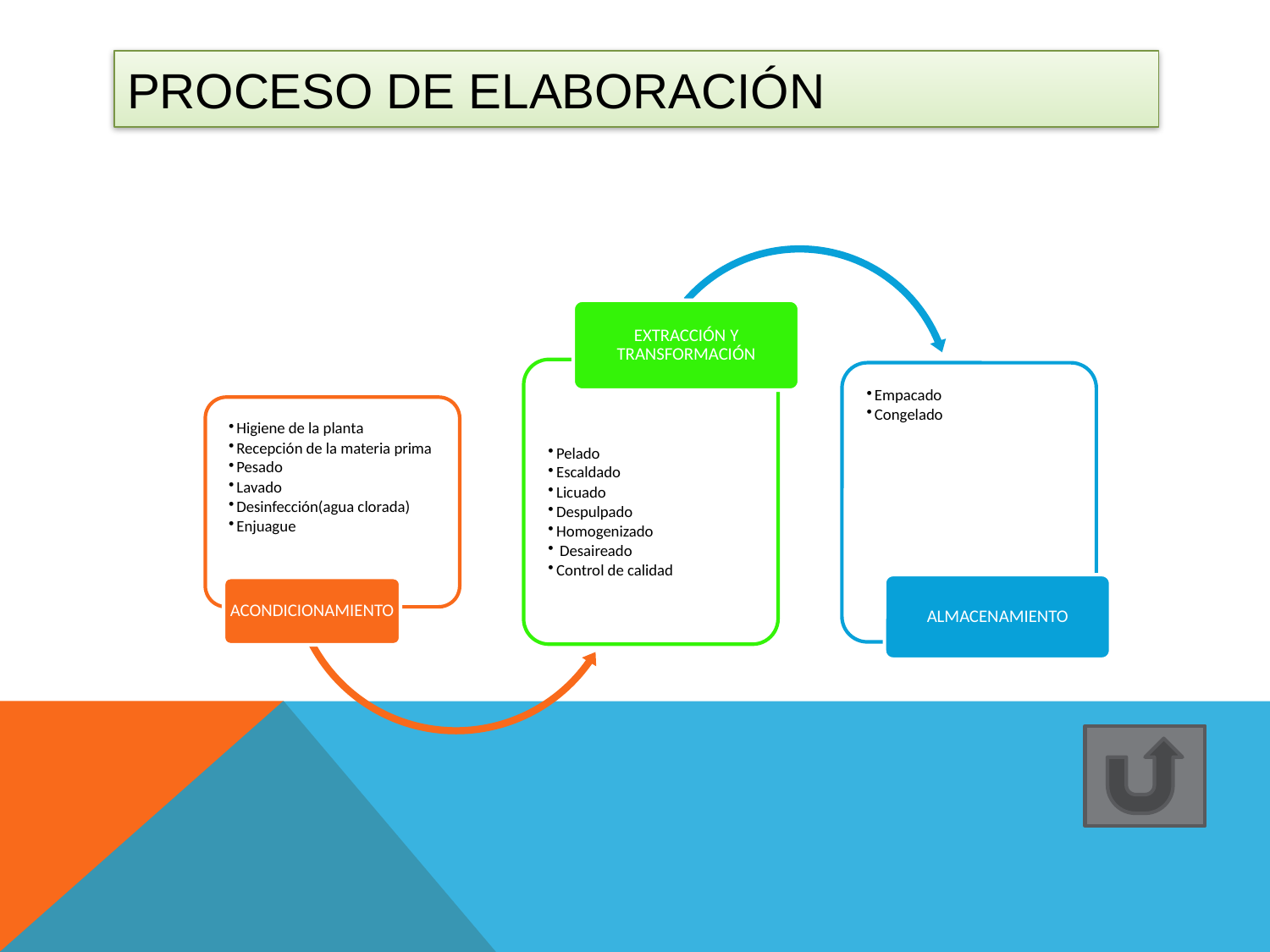

# PROCESO DE ELABORACIÓN
Higiene de la planta
Recepción de la materia prima
Pesado
Lavado
Desinfección(agua clorada)
Enjuague
ACONDICIONAMIENTO
Pelado
Escaldado
Licuado
Despulpado
Homogenizado
 Desaireado
Control de calidad
EXTRACCIÓN Y TRANSFORMACIÓN
Empacado
Congelado
ALMACENAMIENTO